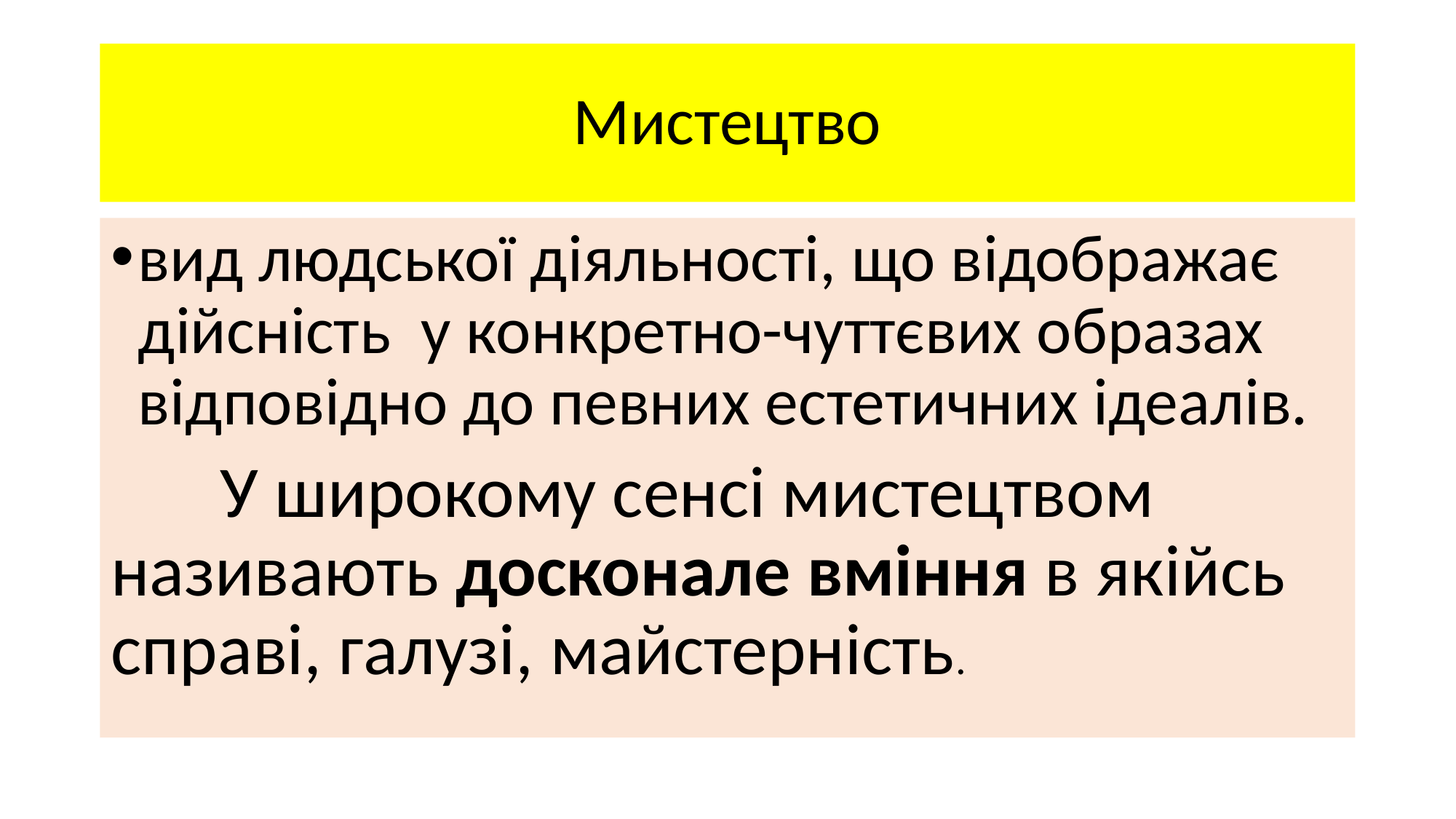

# Мистецтво
вид людської діяльності, що відображає дійсність  у конкретно-чуттєвих образах відповідно до певних естетичних ідеалів.
	У широкому сенсі мистецтвом називають досконале вміння в якійсь справі, галузі, майстерність.